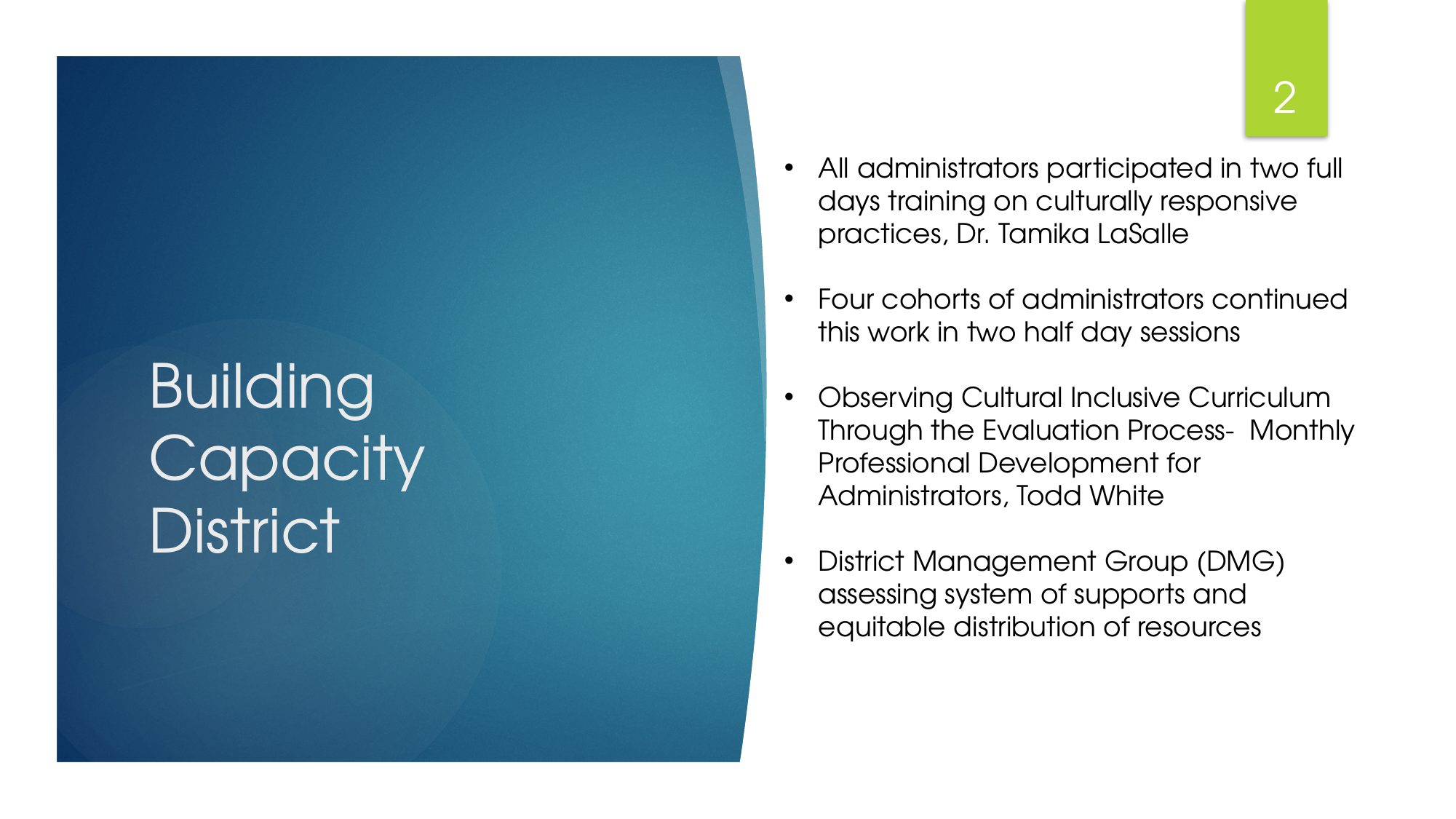

2
All administrators participated in two full days training on culturally responsive practices, Dr. Tamika LaSalle

Four cohorts of administrators continued this work in two half day sessions

Observing Cultural Inclusive Curriculum Through the Evaluation Process-  Monthly Professional Development for Administrators, Todd White

District Management Group (DMG) assessing system of supports and equitable distribution of resources

# Building Capacity District